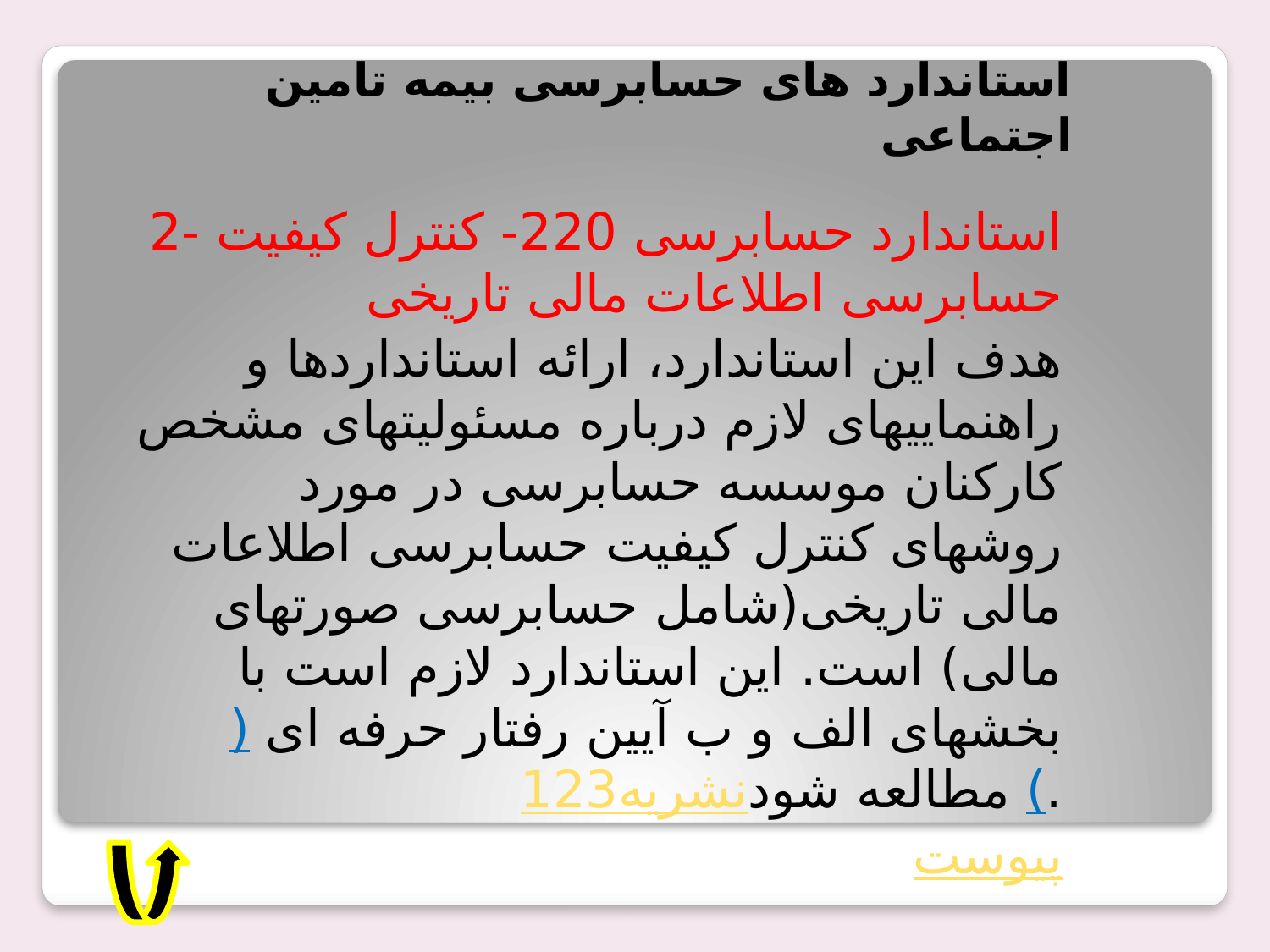

# استاندارد های حسابرسی بیمه تامین اجتماعی
2- استاندارد حسابرسی 220- کنترل کیفیت حسابرسی اطلاعات مالی تاریخی
هدف این استاندارد، ارائه استانداردها و راهنماییهای لازم درباره مسئولیتهای مشخص کارکنان موسسه حسابرسی در مورد روشهای کنترل کیفیت حسابرسی اطلاعات مالی تاریخی(شامل حسابرسی صورتهای مالی) است. این استاندارد لازم است با بخشهای الف و ب آیین رفتار حرفه ای (نشریه123) مطالعه شود.
پیوست